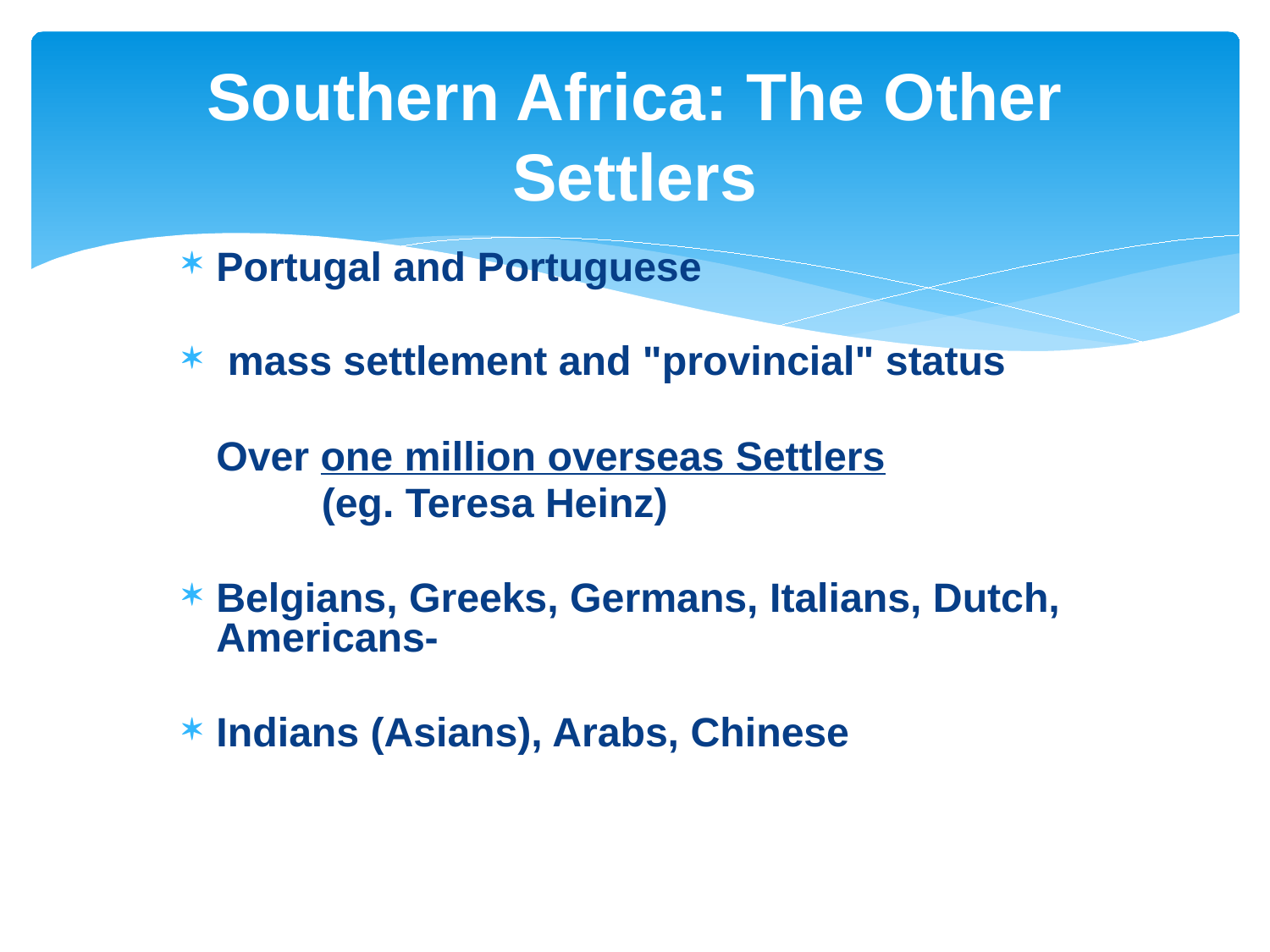

# Southern Africa: The Other Settlers
Portugal and Portuguese

 mass settlement and "provincial" status

		Over one million overseas Settlers
	 	(eg. Teresa Heinz)

Belgians, Greeks, Germans, Italians, Dutch, Americans-

Indians (Asians), Arabs, Chinese